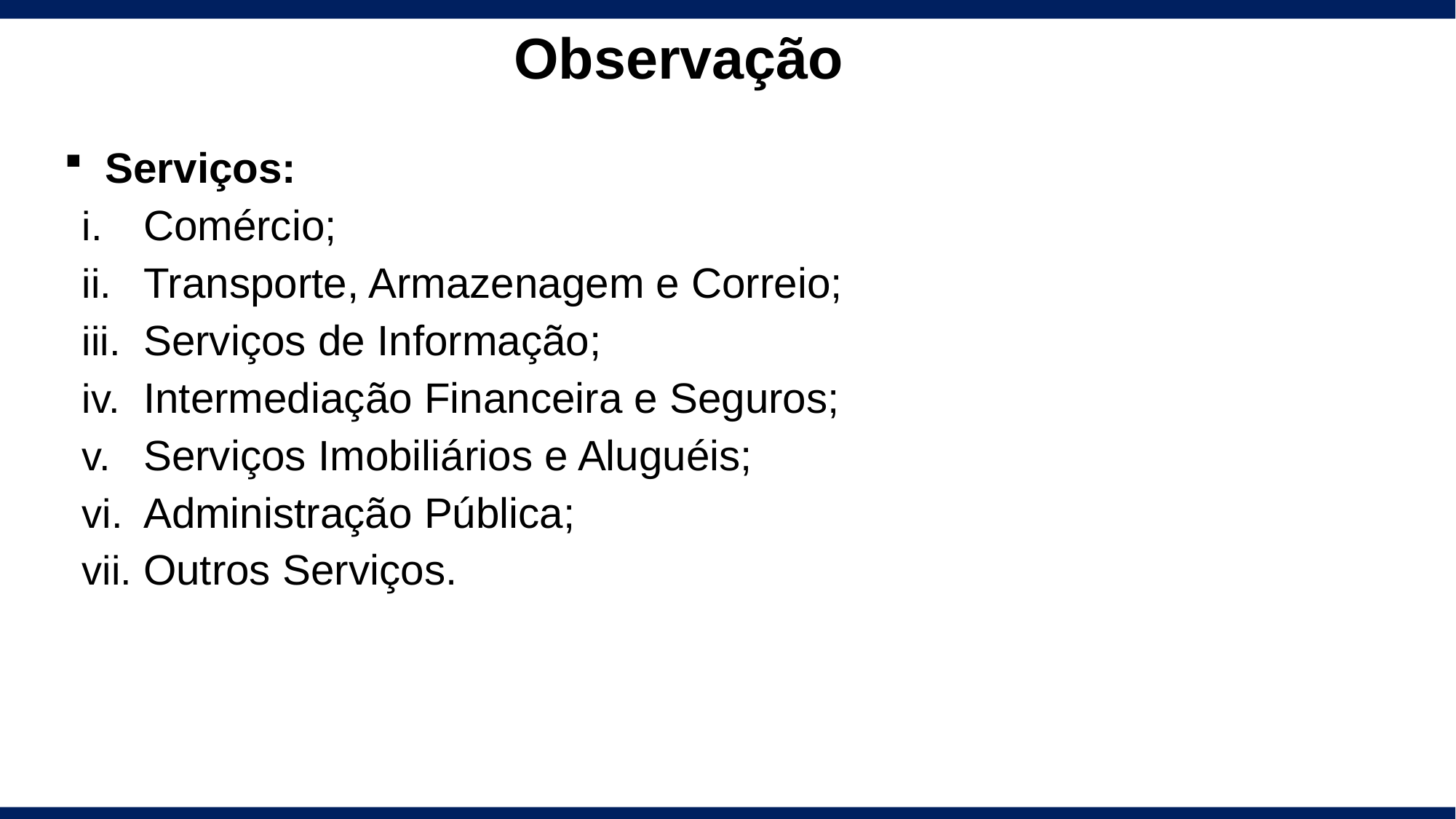

# Observação

Serviços:
Comércio;
Transporte, Armazenagem e Correio;
Serviços de Informação;
Intermediação Financeira e Seguros;
Serviços Imobiliários e Aluguéis;
Administração Pública;
Outros Serviços.